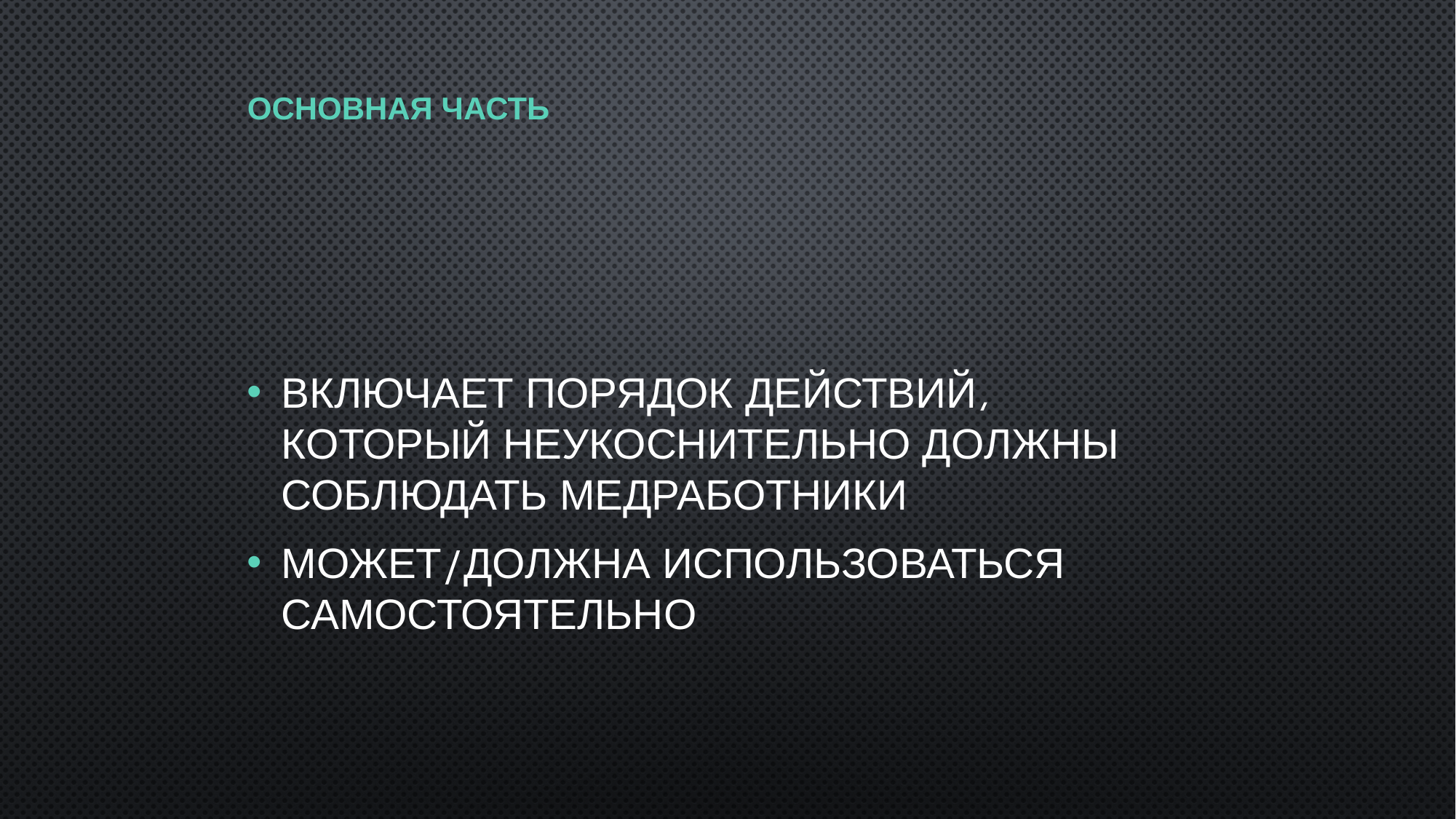

# Основная часть
Включает порядок действий, который неукоснительно должны соблюдать медработники
Может/должна использоваться самостоятельно